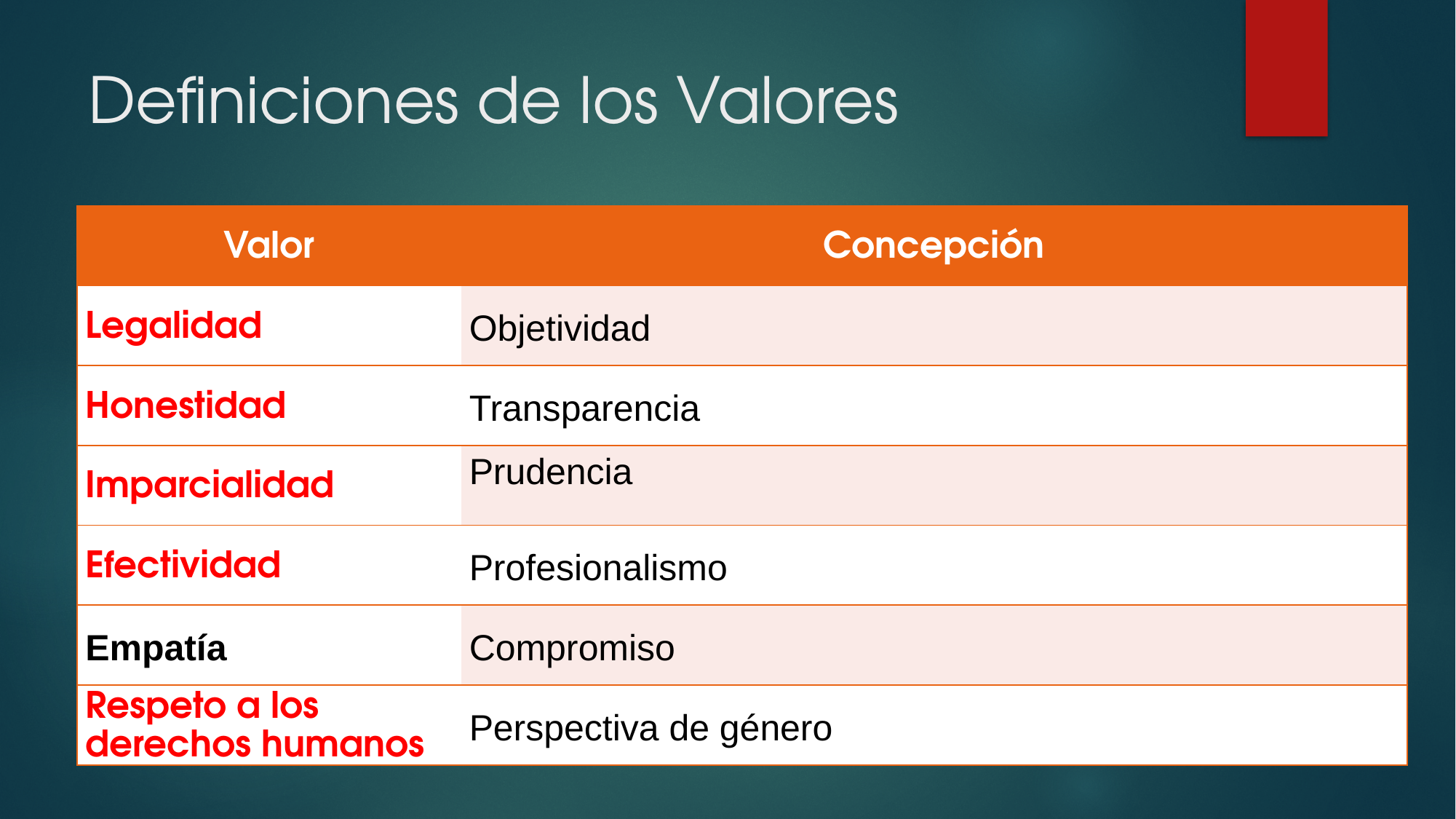

# Definiciones de los Valores
| Valor | Concepción |
| --- | --- |
| Legalidad | Objetividad |
| Honestidad | Transparencia |
| Imparcialidad | Prudencia |
| Efectividad | Profesionalismo |
| Empatía | Compromiso |
| Respeto a los derechos humanos | Perspectiva de género |